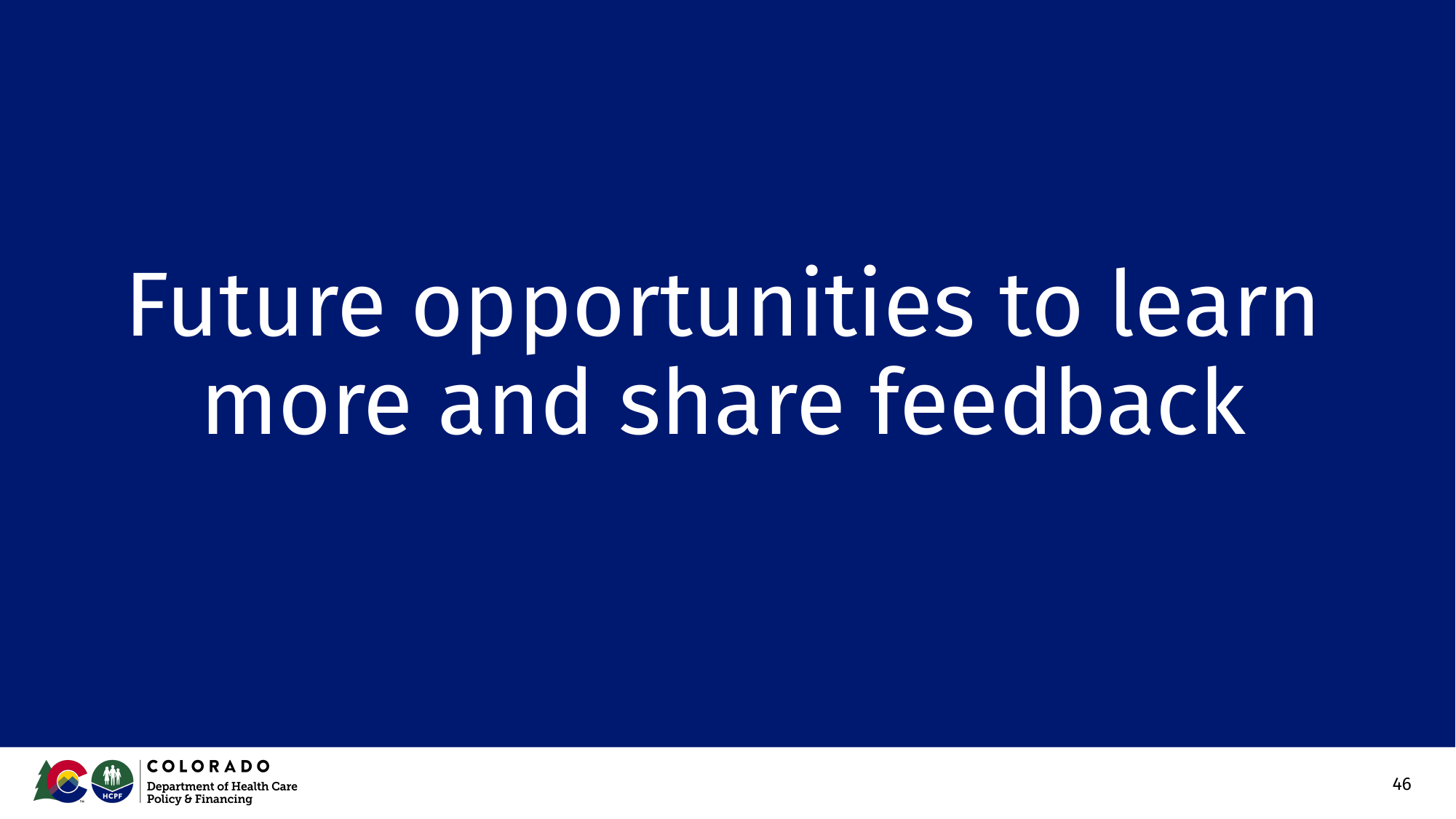

# Future opportunities to learn more and share feedback

46